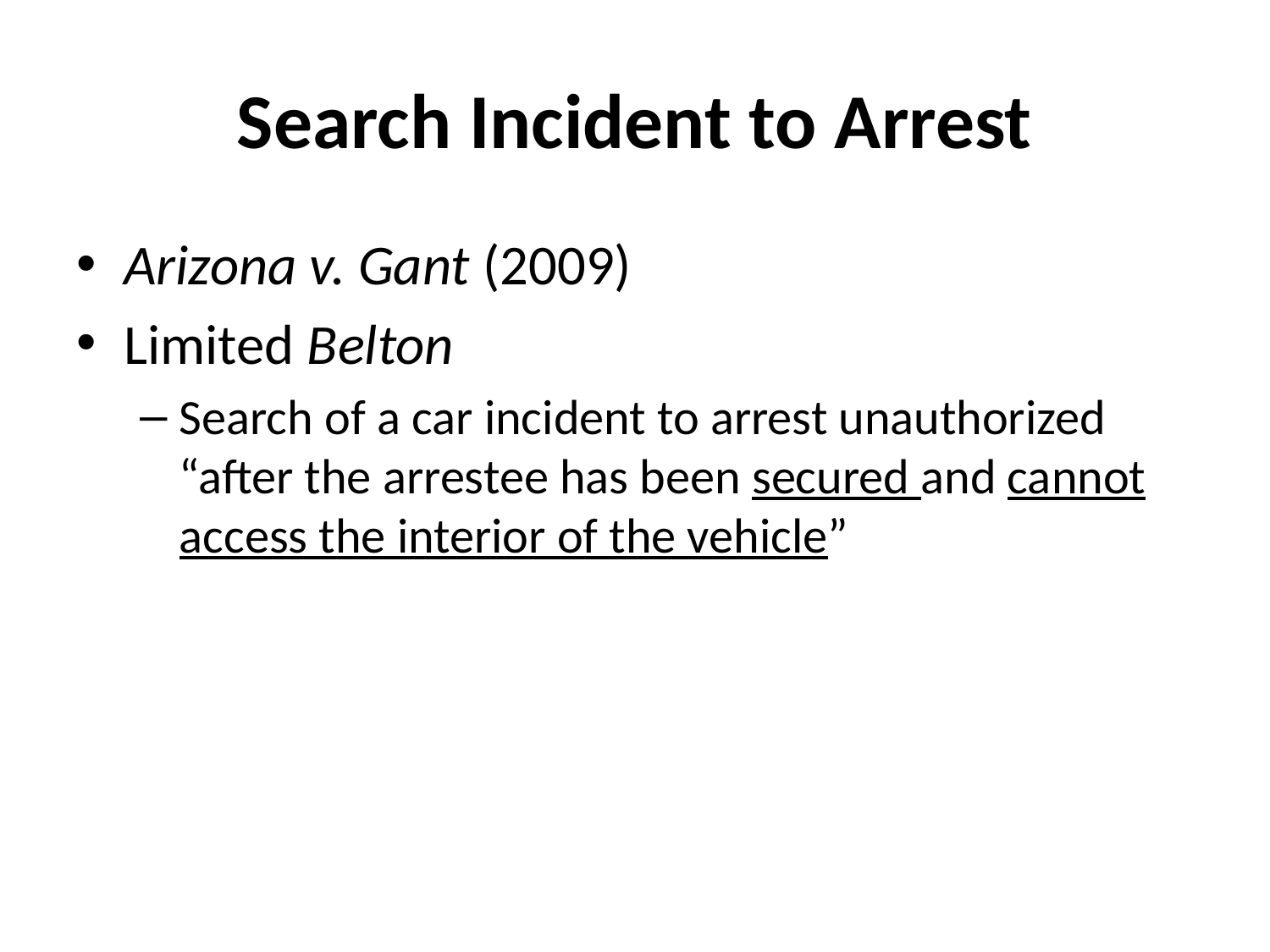

# Search Incident to Arrest
Arizona v. Gant (2009)
Limited Belton
Search of a car incident to arrest unauthorized “after the arrestee has been secured and cannot access the interior of the vehicle”